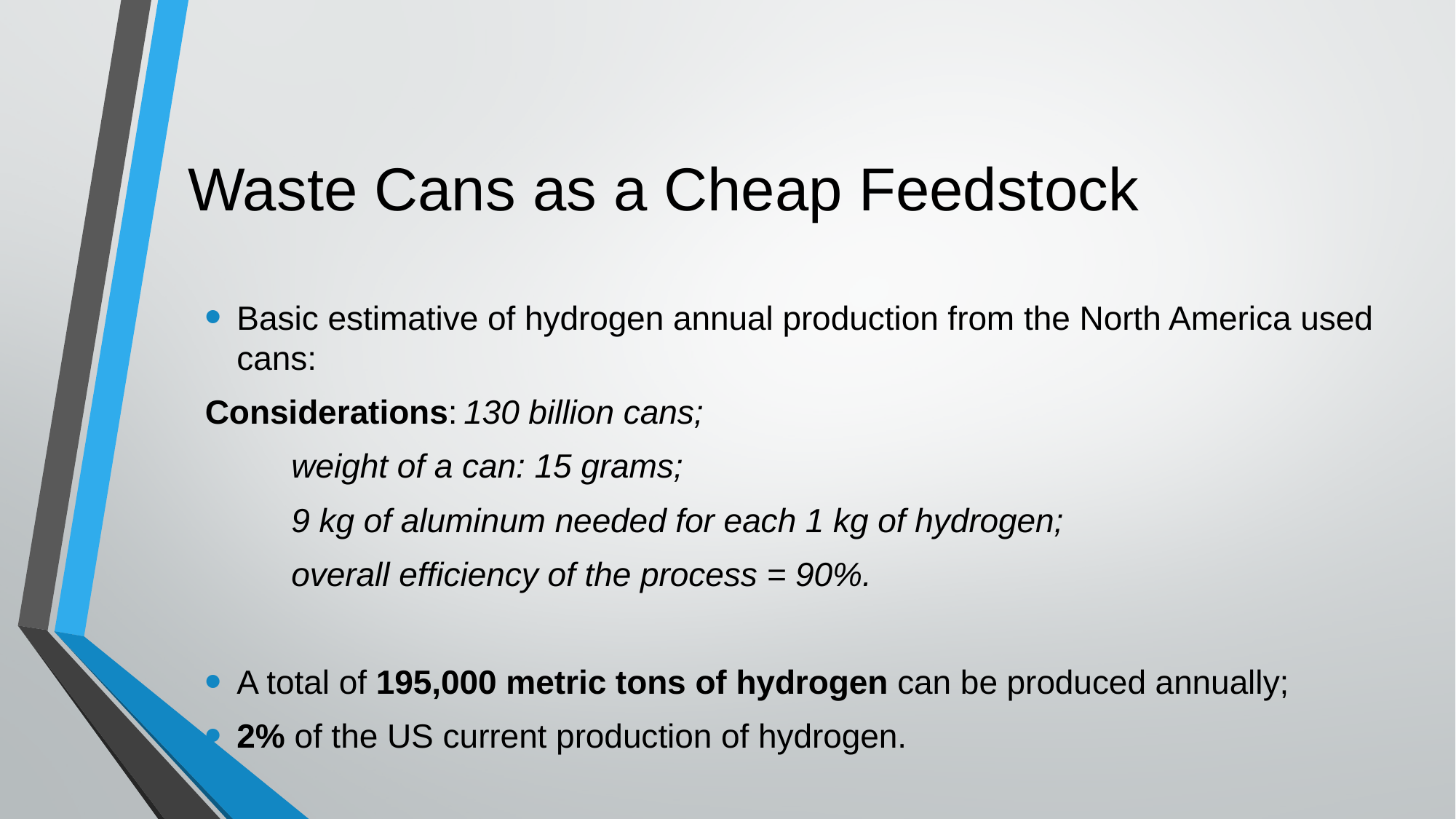

# Waste Cans as a Cheap Feedstock
Basic estimative of hydrogen annual production from the North America used cans:
Considerations:		130 billion cans;
						weight of a can: 15 grams;
						9 kg of aluminum needed for each 1 kg of hydrogen;
						overall efficiency of the process = 90%.

A total of 195,000 metric tons of hydrogen can be produced annually;
2% of the US current production of hydrogen.